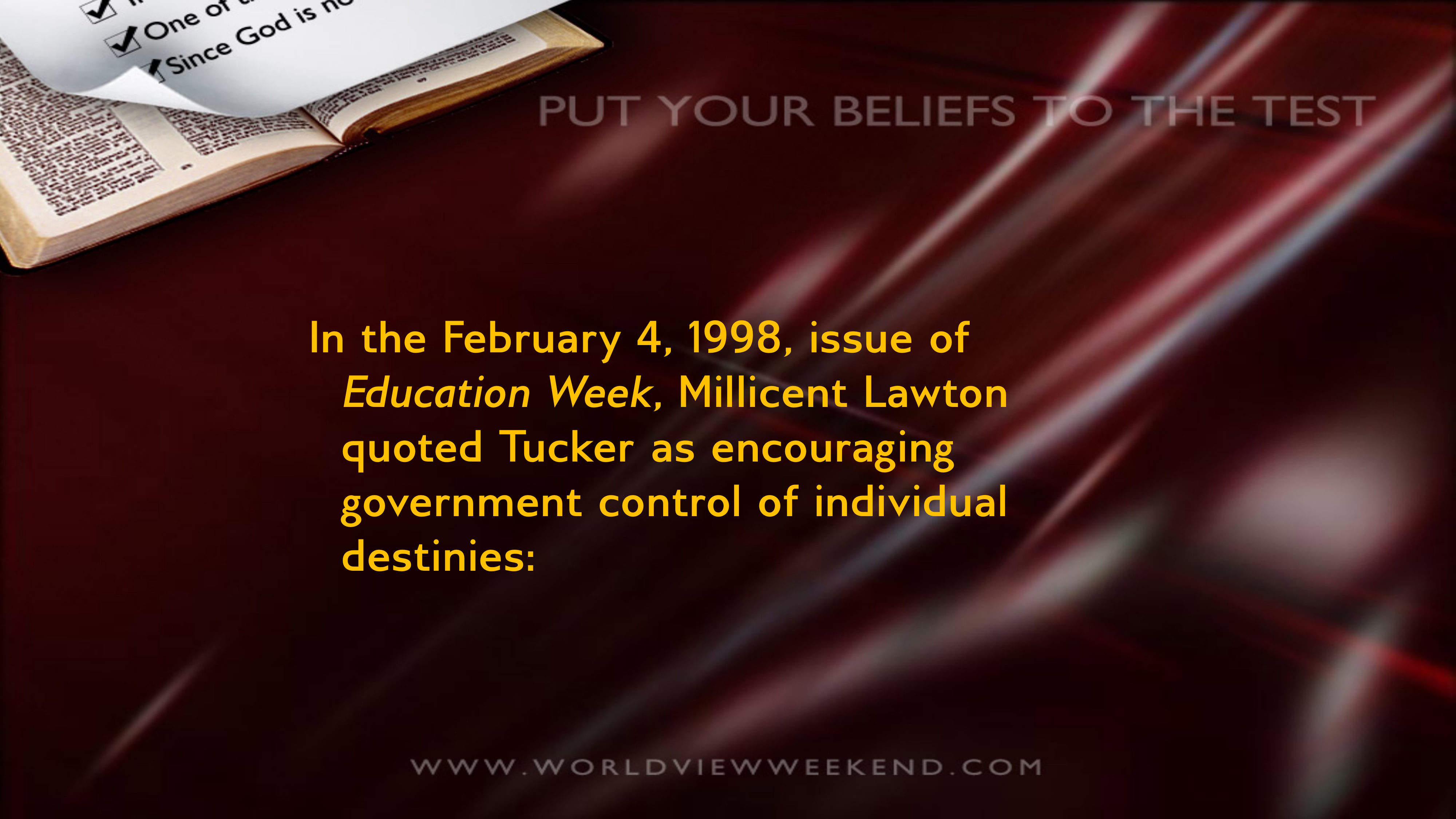

In the February 4, 1998, issue of Education Week, Millicent Lawton quoted Tucker as encouraging government control of individual destinies: